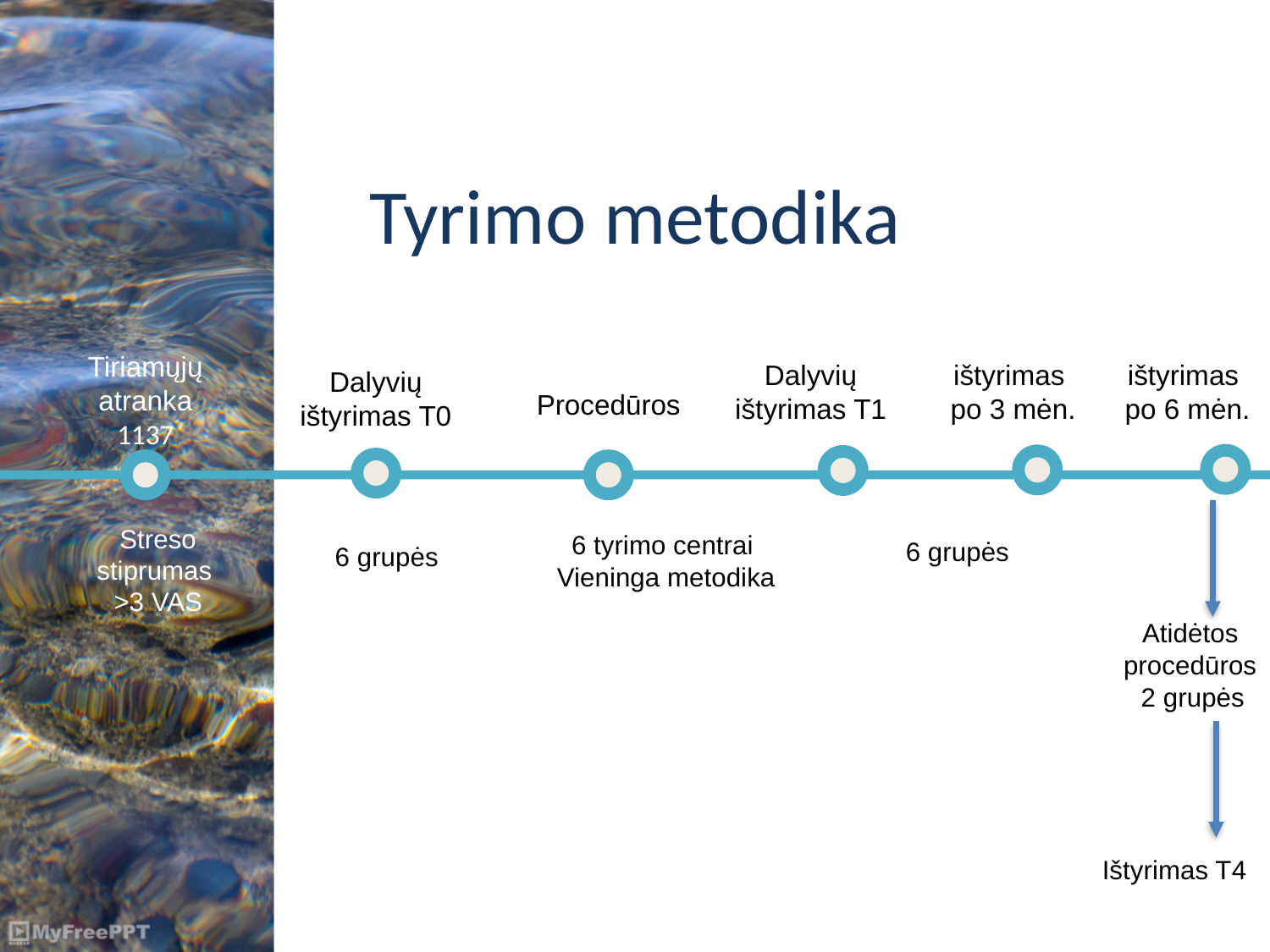

# Tyrimo metodika
ištyrimas
po 3 mėn.
ištyrimas
po 6 mėn.
Dalyvių ištyrimas T1
Procedūros
Dalyvių ištyrimas T0

Tiriamųjų atranka
1137
1

6 grupės
6 grupės
6 tyrimo centrai
Vieninga metodika
Streso stiprumas
>3 VAS
Atidėtos procedūros
2 grupės
Ištyrimas T4